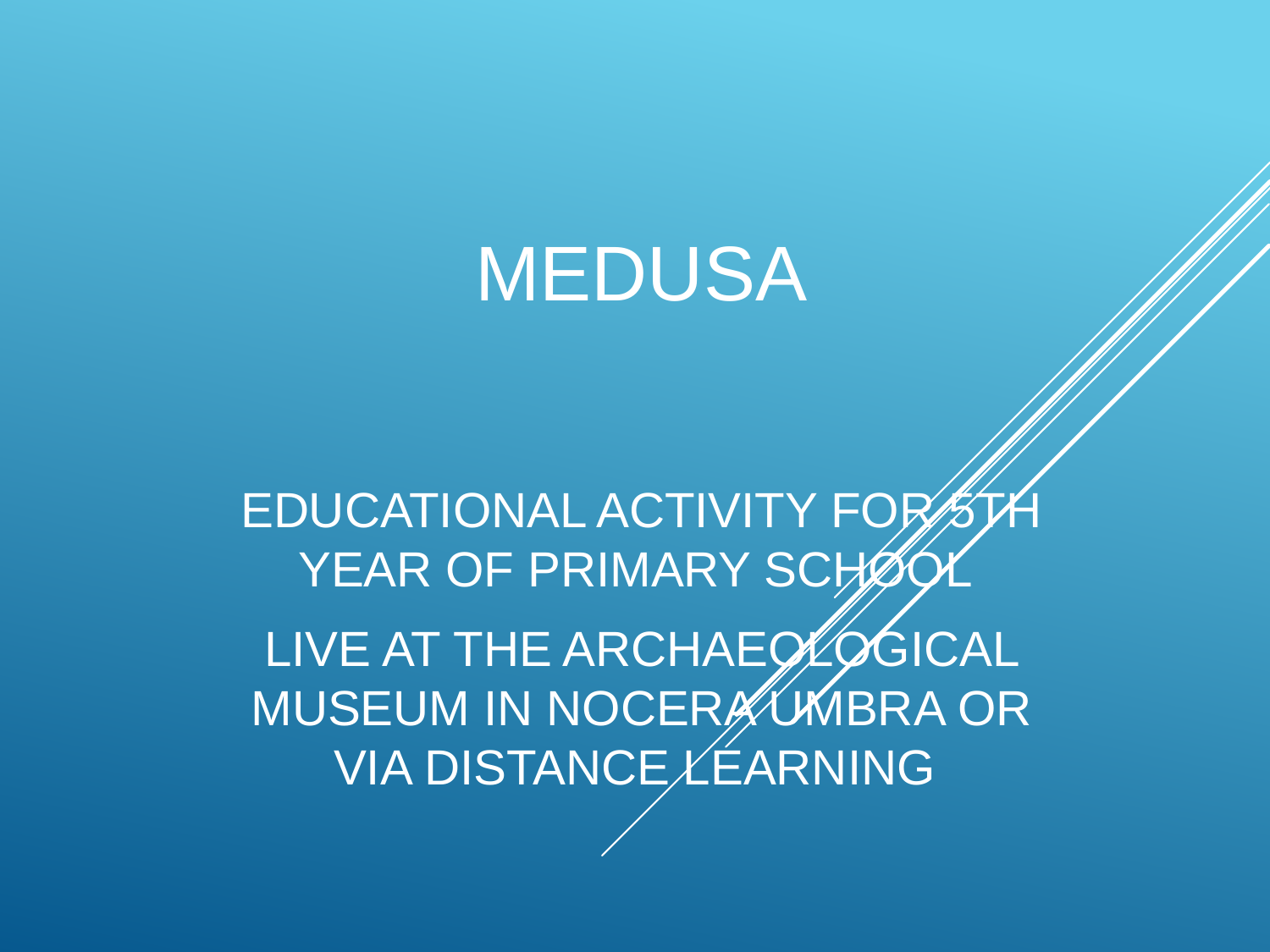

# Medusa
EDUCATIONAL ACTIVITY FOR 5TH YEAR OF PRIMARY SCHOOL
LIVE AT THE ARCHAEOLOGICAL MUSEUM IN NOCERA UMBRA OR VIA DISTANCE LEARNING